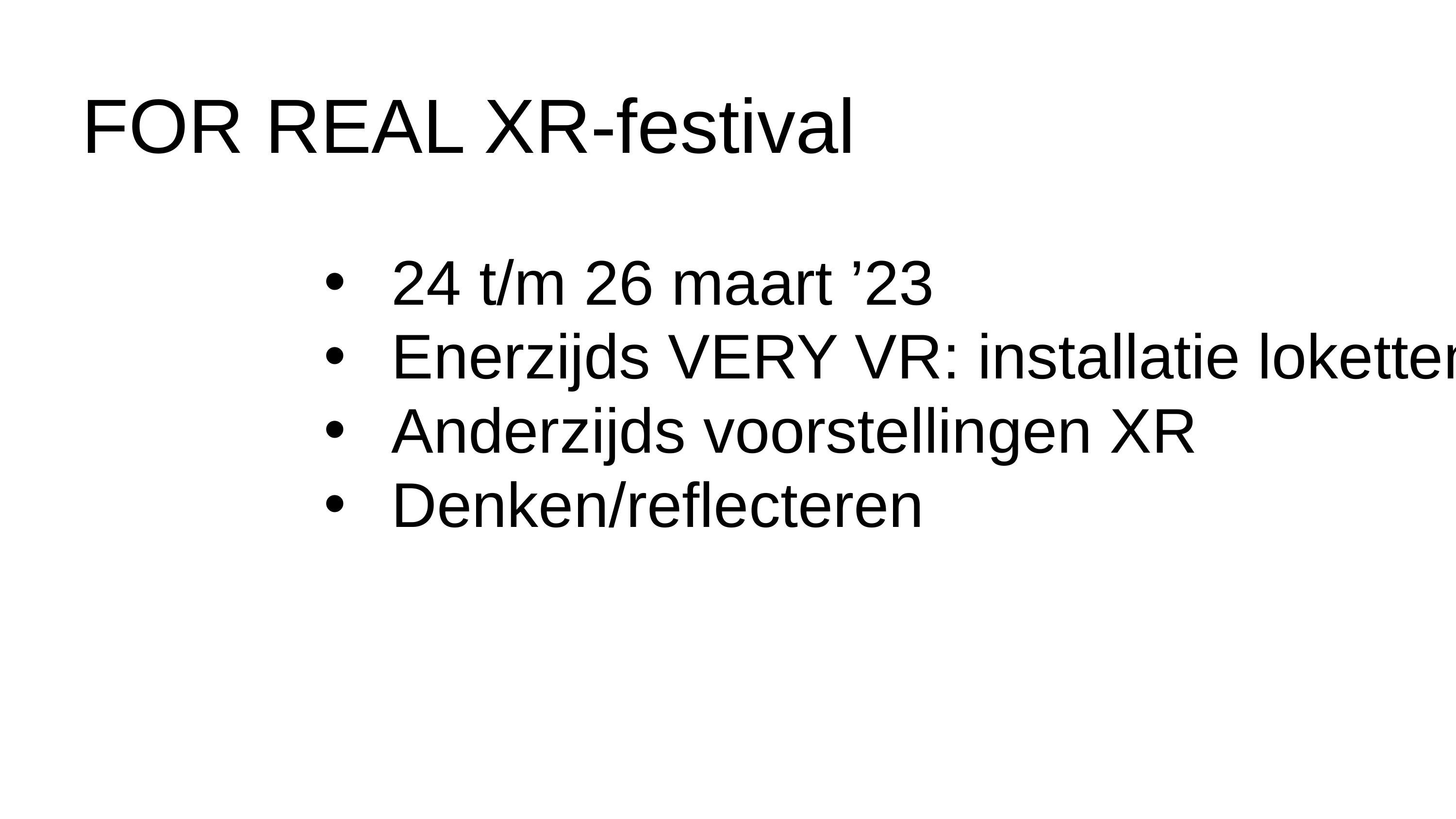

FOR REAL XR-festival
24 t/m 26 maart ’23
Enerzijds VERY VR: installatie lokettenzaal
Anderzijds voorstellingen XR
Denken/reflecteren